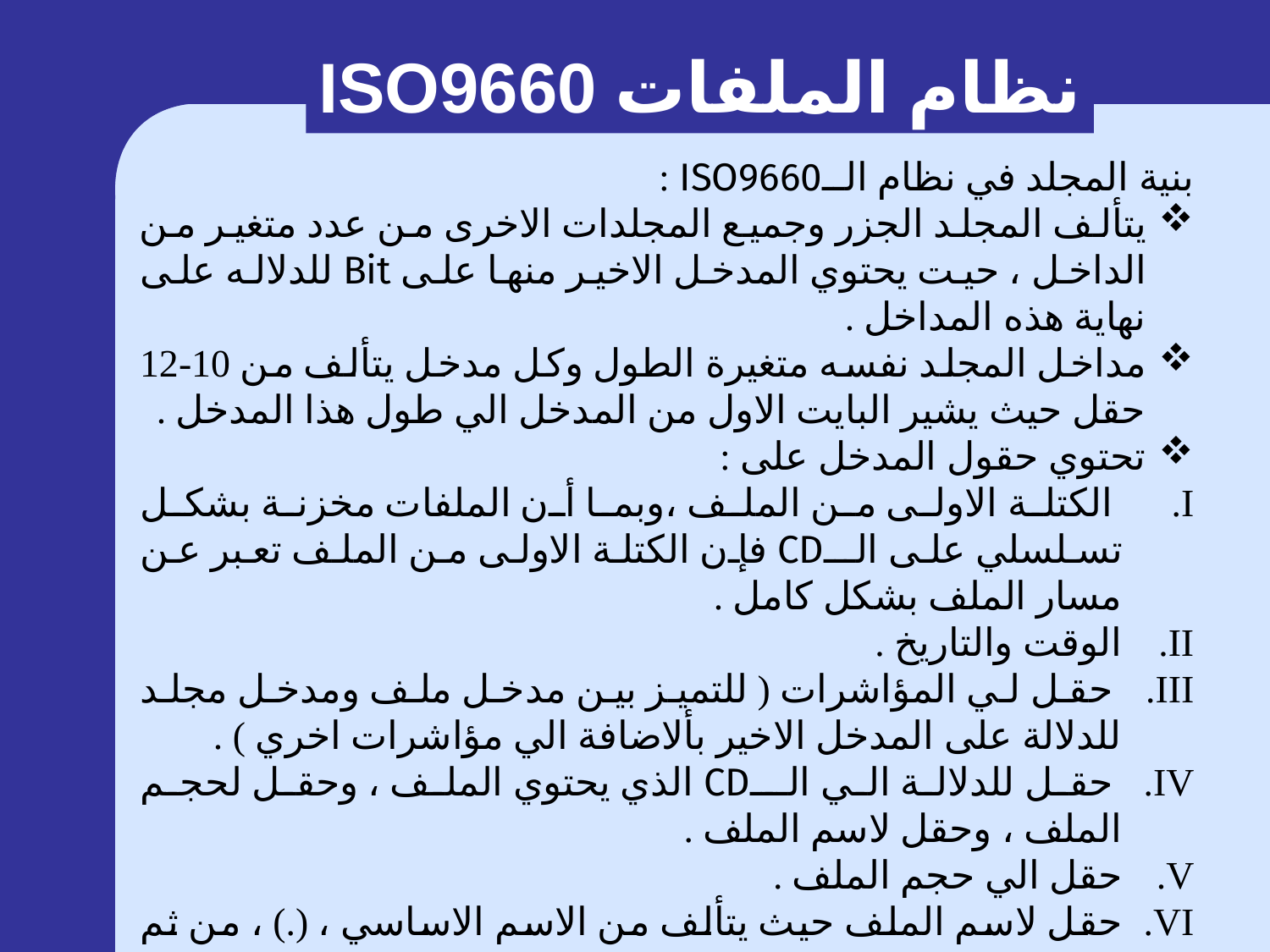

نظام الملفات ISO9660
بنية المجلد في نظام الــISO9660 :
يتألف المجلد الجزر وجميع المجلدات الاخرى من عدد متغير من الداخل ، حيت يحتوي المدخل الاخير منها على Bit للدلاله على نهاية هذه المداخل .
مداخل المجلد نفسه متغيرة الطول وكل مدخل يتألف من 10-12 حقل حيث يشير البايت الاول من المدخل الي طول هذا المدخل .
تحتوي حقول المدخل على :
 الكتلة الاولى من الملف ،وبما أن الملفات مخزنة بشكل تسلسلي على الــCD فإن الكتلة الاولى من الملف تعبر عن مسار الملف بشكل كامل .
الوقت والتاريخ .
 حقل لي المؤاشرات ( للتميز بين مدخل ملف ومدخل مجلد للدلالة على المدخل الاخير بألاضافة الي مؤاشرات اخري ) .
 حقل للدلالة الي الــCD الذي يحتوي الملف ، وحقل لحجم الملف ، وحقل لاسم الملف .
حقل الي حجم الملف .
حقل لاسم الملف حيث يتألف من الاسم الاساسي ، (.) ، من ثم لاحقة الملف ثم( ; ) يليها رقم ثنائي .